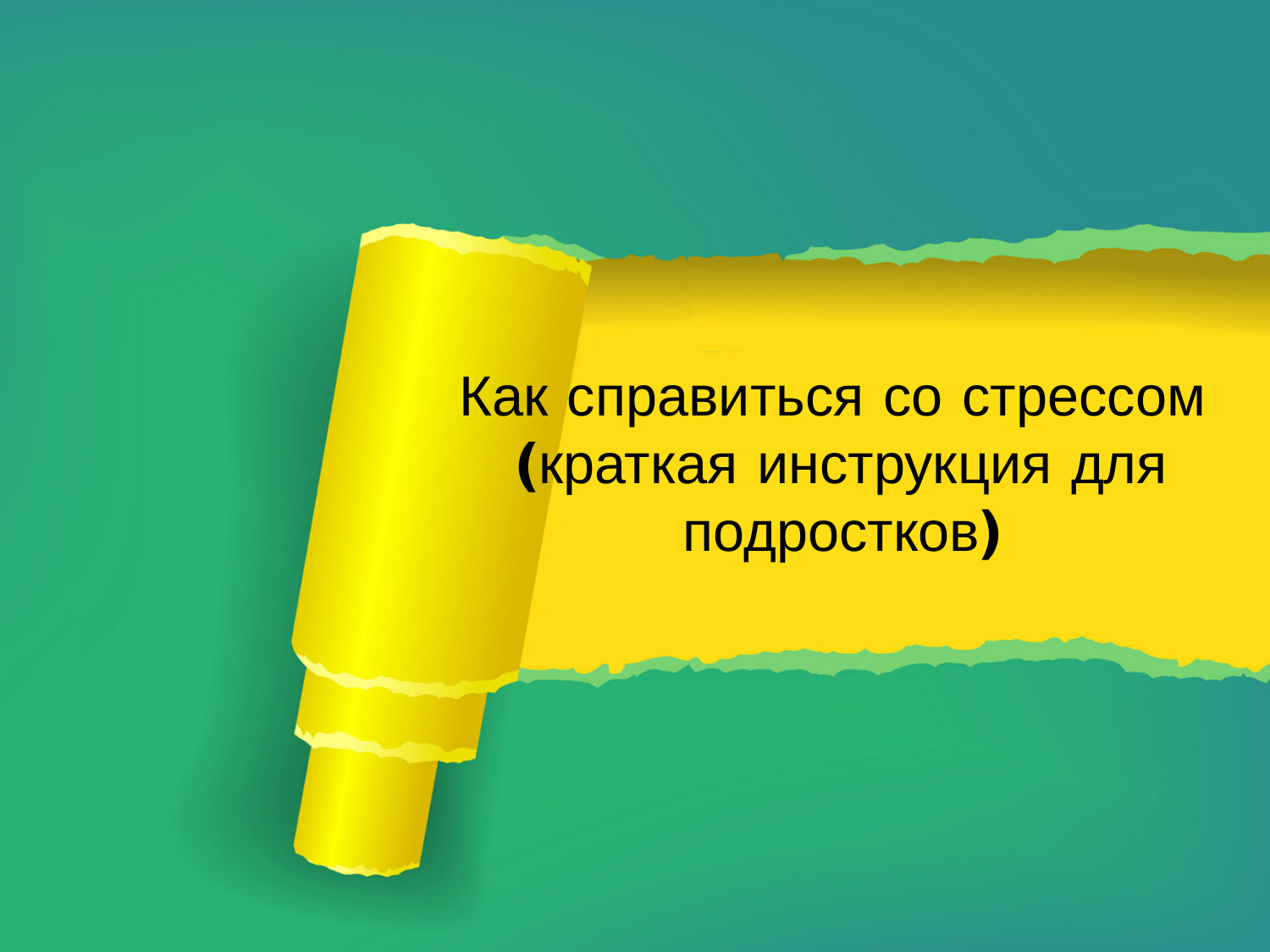

# Как справиться со стрессом (краткая инструкция для подростков)